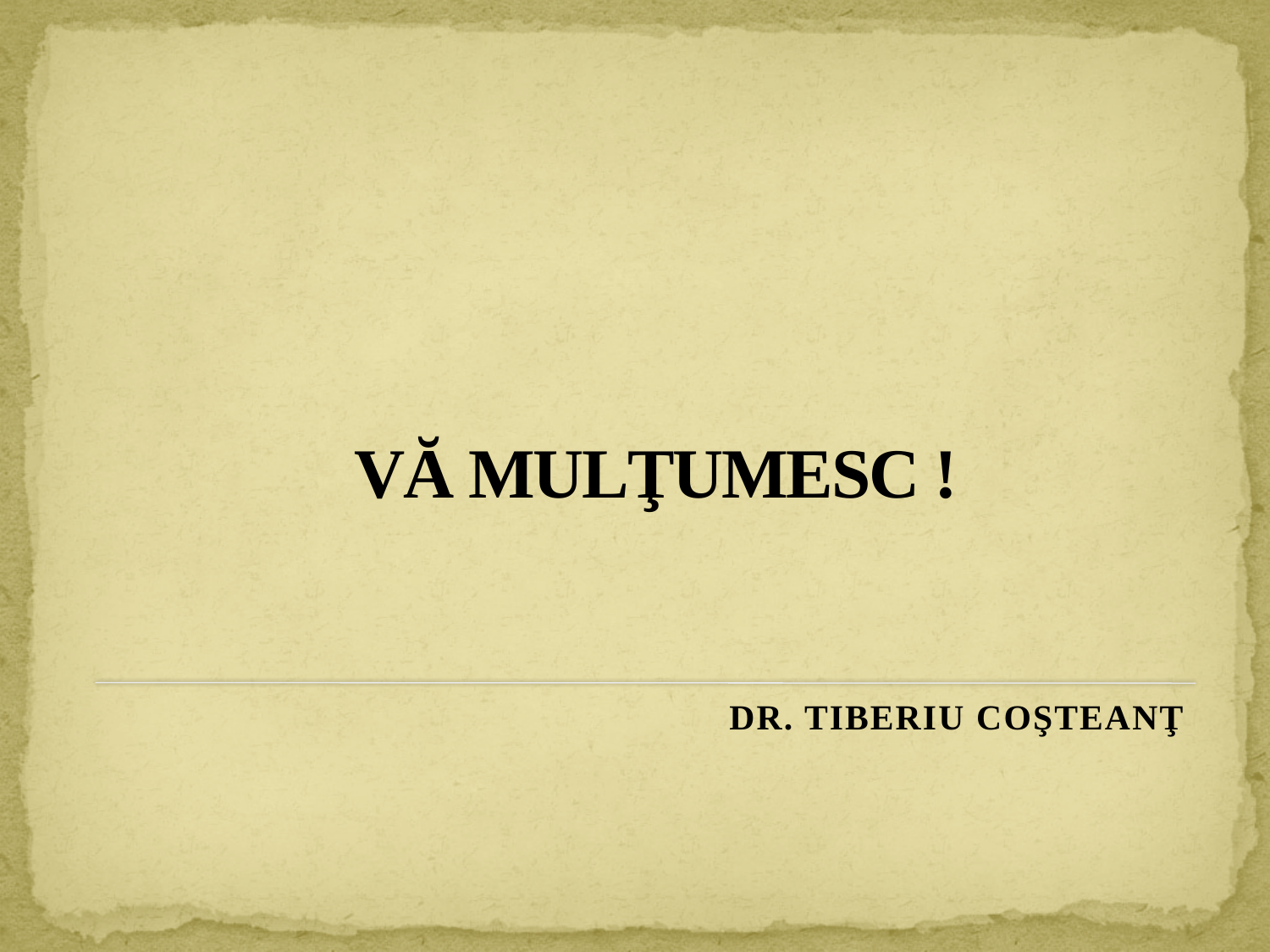

# VĂ MULŢUMESC !
DR. TIBERIU COŞTEANŢ